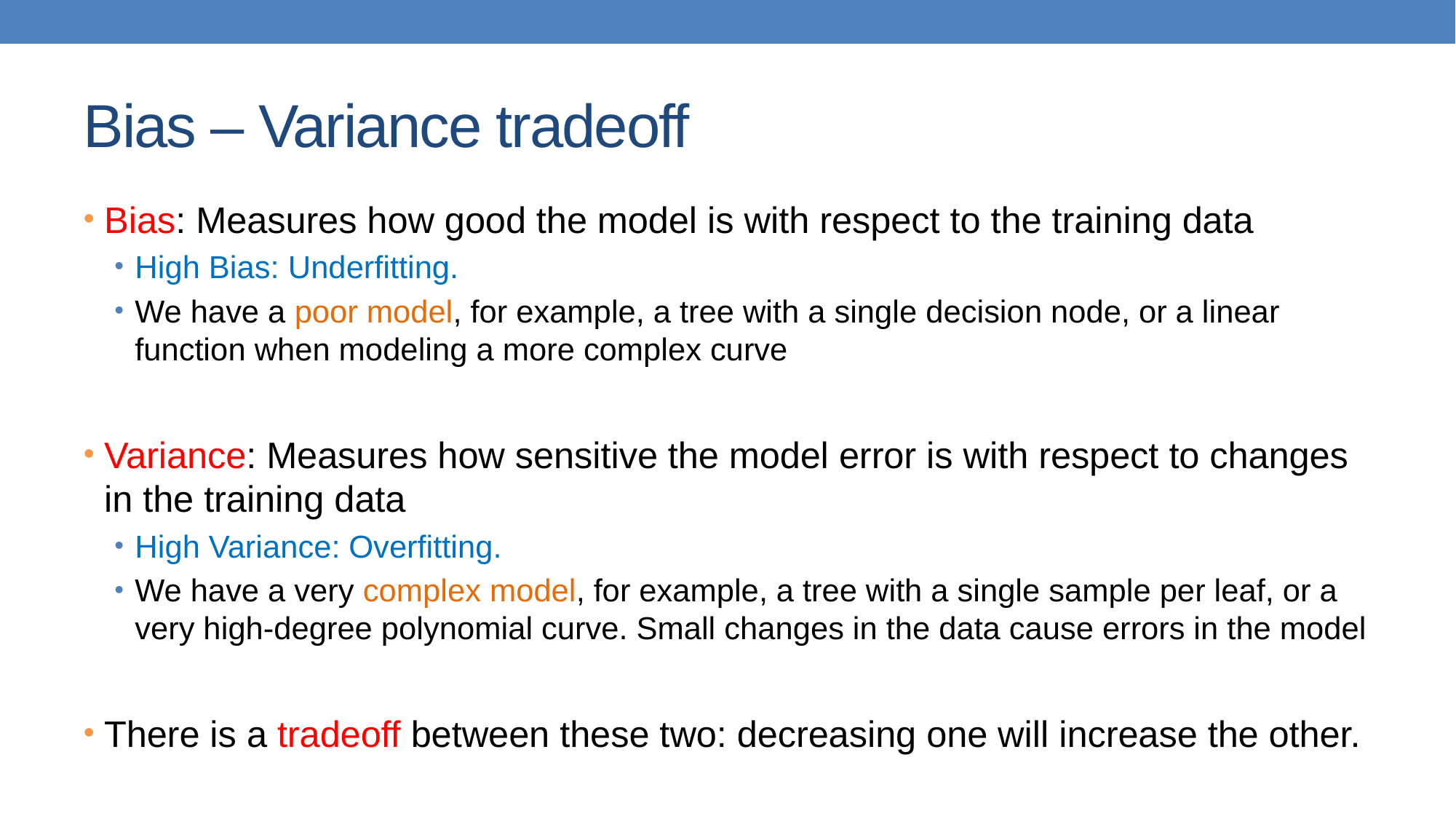

# Bias – Variance tradeoff
Bias: Measures how good the model is with respect to the training data
High Bias: Underfitting.
We have a poor model, for example, a tree with a single decision node, or a linear function when modeling a more complex curve

Variance: Measures how sensitive the model error is with respect to changes in the training data
High Variance: Overfitting.
We have a very complex model, for example, a tree with a single sample per leaf, or a very high-degree polynomial curve. Small changes in the data cause errors in the model

There is a tradeoff between these two: decreasing one will increase the other.